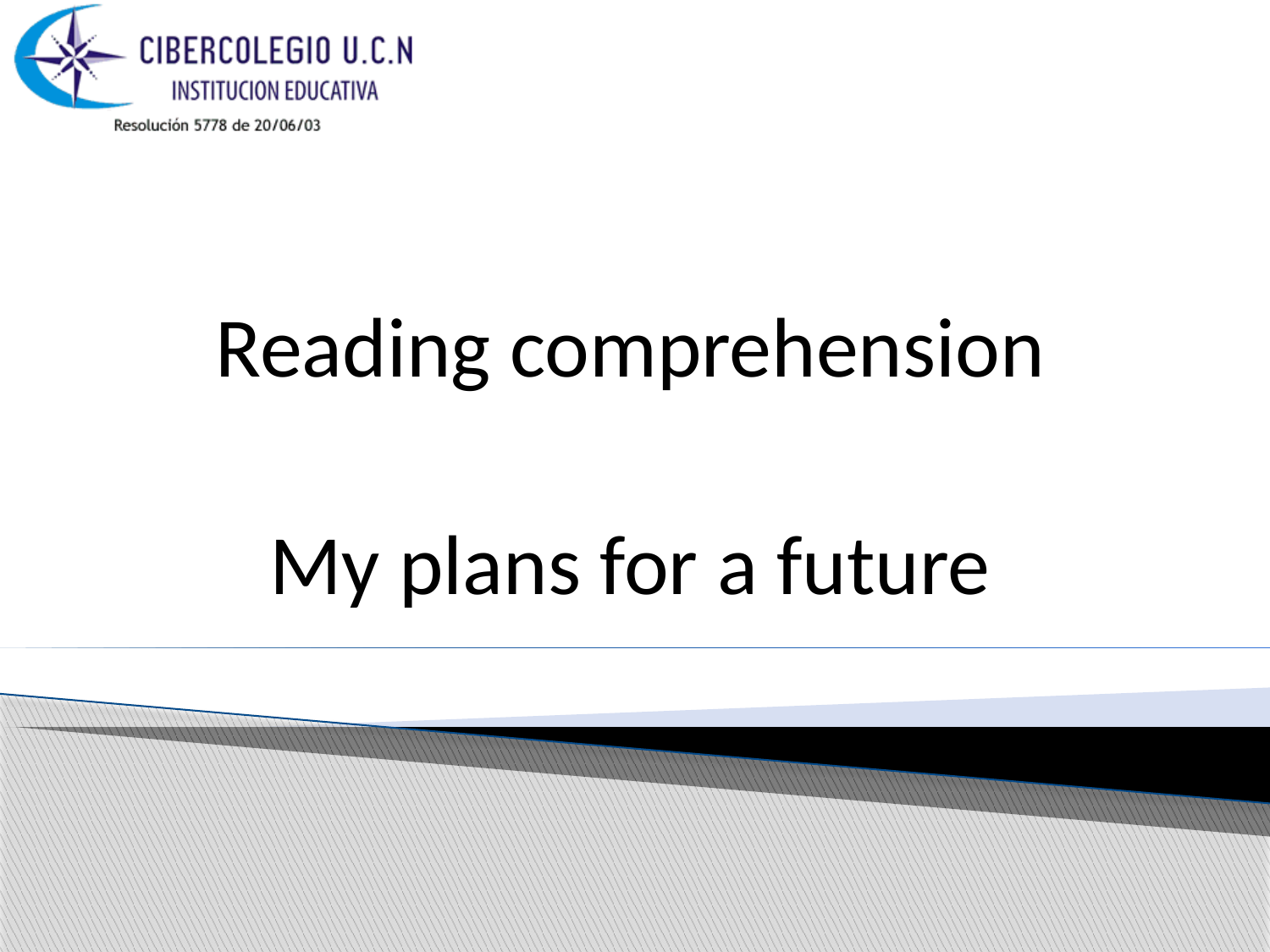

Reading comprehension

My plans for a future